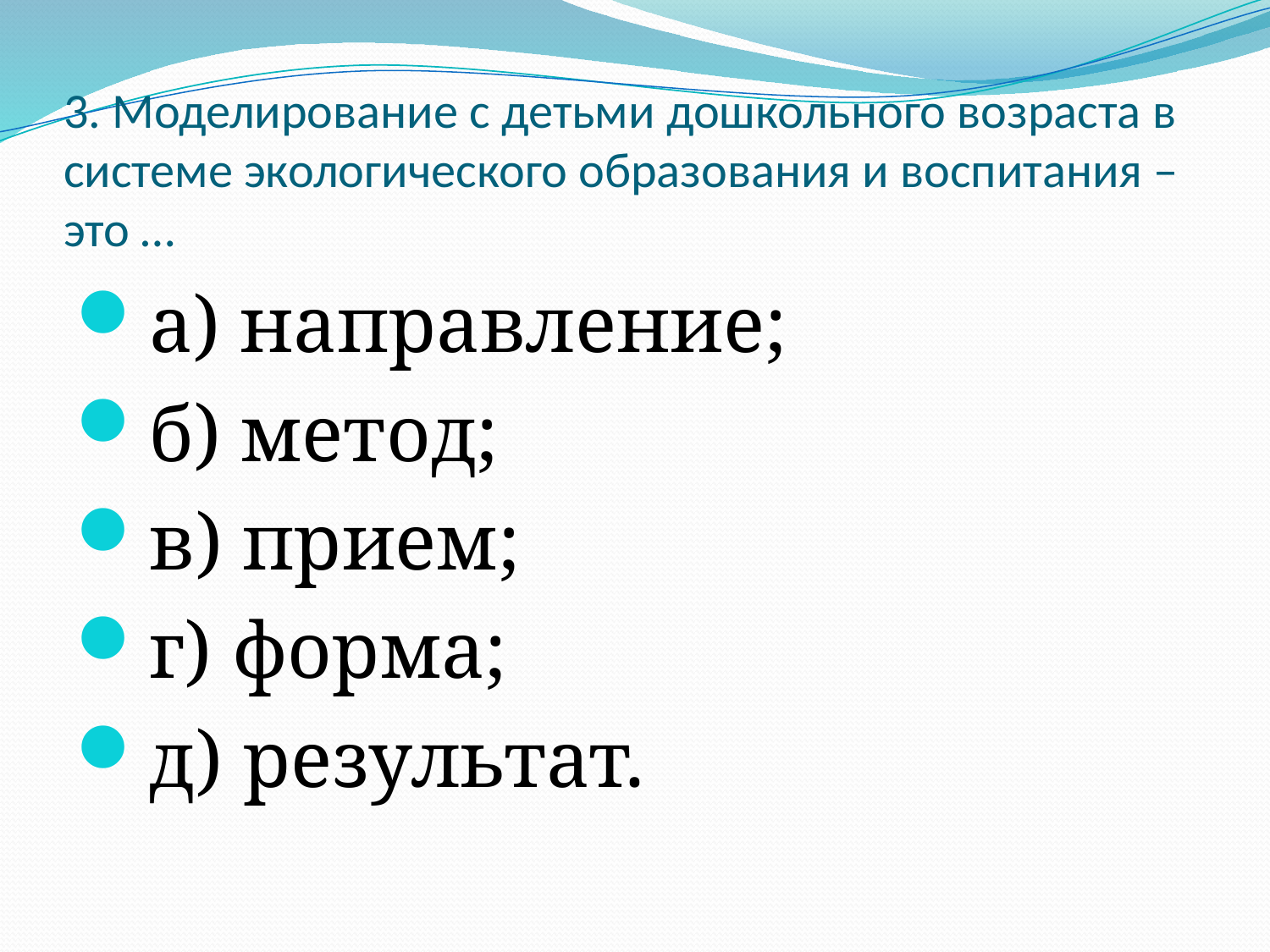

# 3. Моделирование с детьми дошкольного возраста в системе экологического образования и воспитания – это …
а) направление;
б) метод;
в) прием;
г) форма;
д) результат.